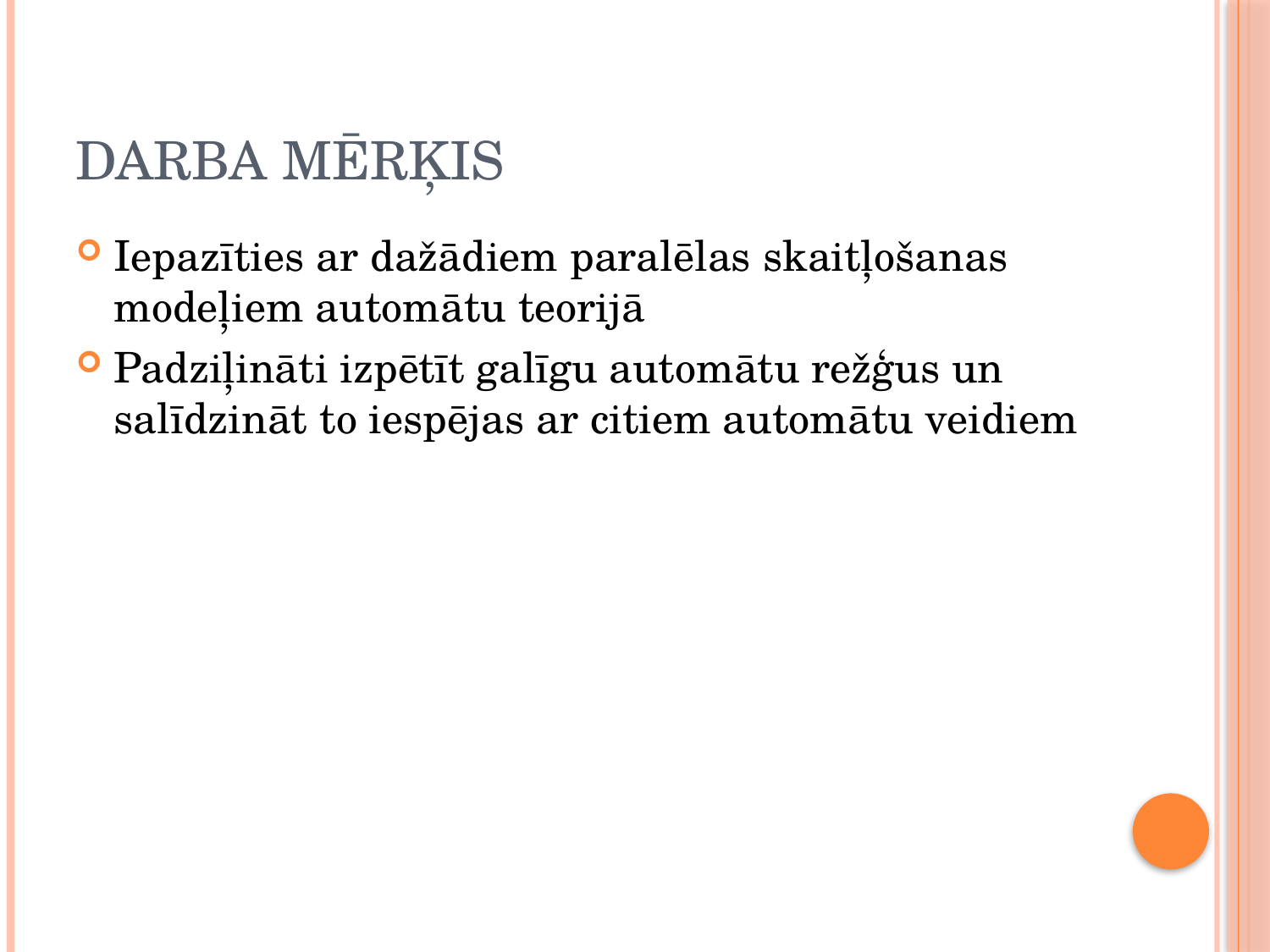

# Darba mērķis
Iepazīties ar dažādiem paralēlas skaitļošanas modeļiem automātu teorijā
Padziļināti izpētīt galīgu automātu režģus un salīdzināt to iespējas ar citiem automātu veidiem